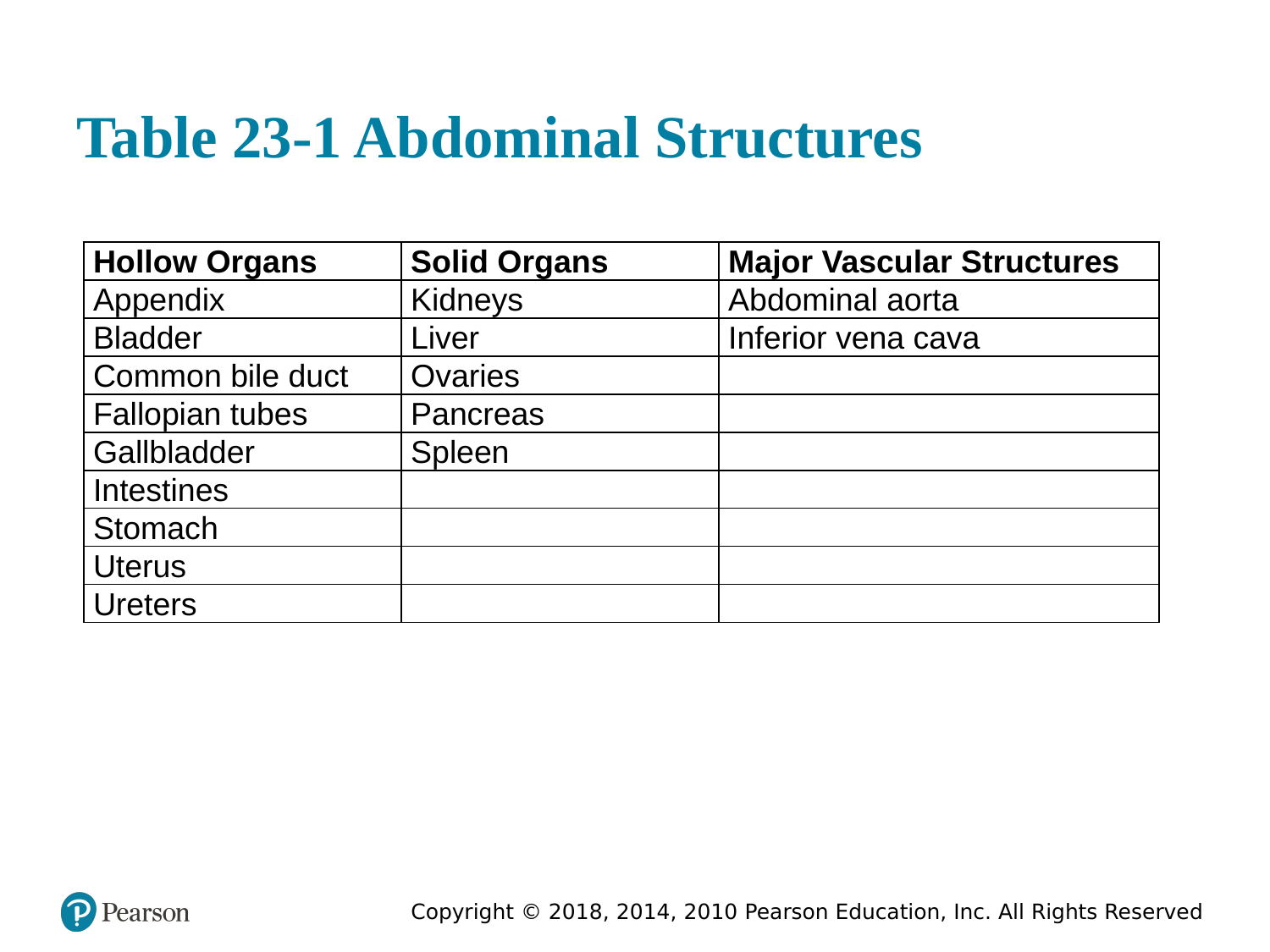

# Table 23-1 Abdominal Structures
| Hollow Organs | Solid Organs | Major Vascular Structures |
| --- | --- | --- |
| Appendix | Kidneys | Abdominal aorta |
| Bladder | Liver | Inferior vena cava |
| Common bile duct | Ovaries | Blank |
| Fallopian tubes | Pancreas | Blank |
| Gallbladder | Spleen | Blank |
| Intestines | Blank | Blank |
| Stomach | Blank | Blank |
| Uterus | Blank | Blank |
| Ureters | Blank | Blank |